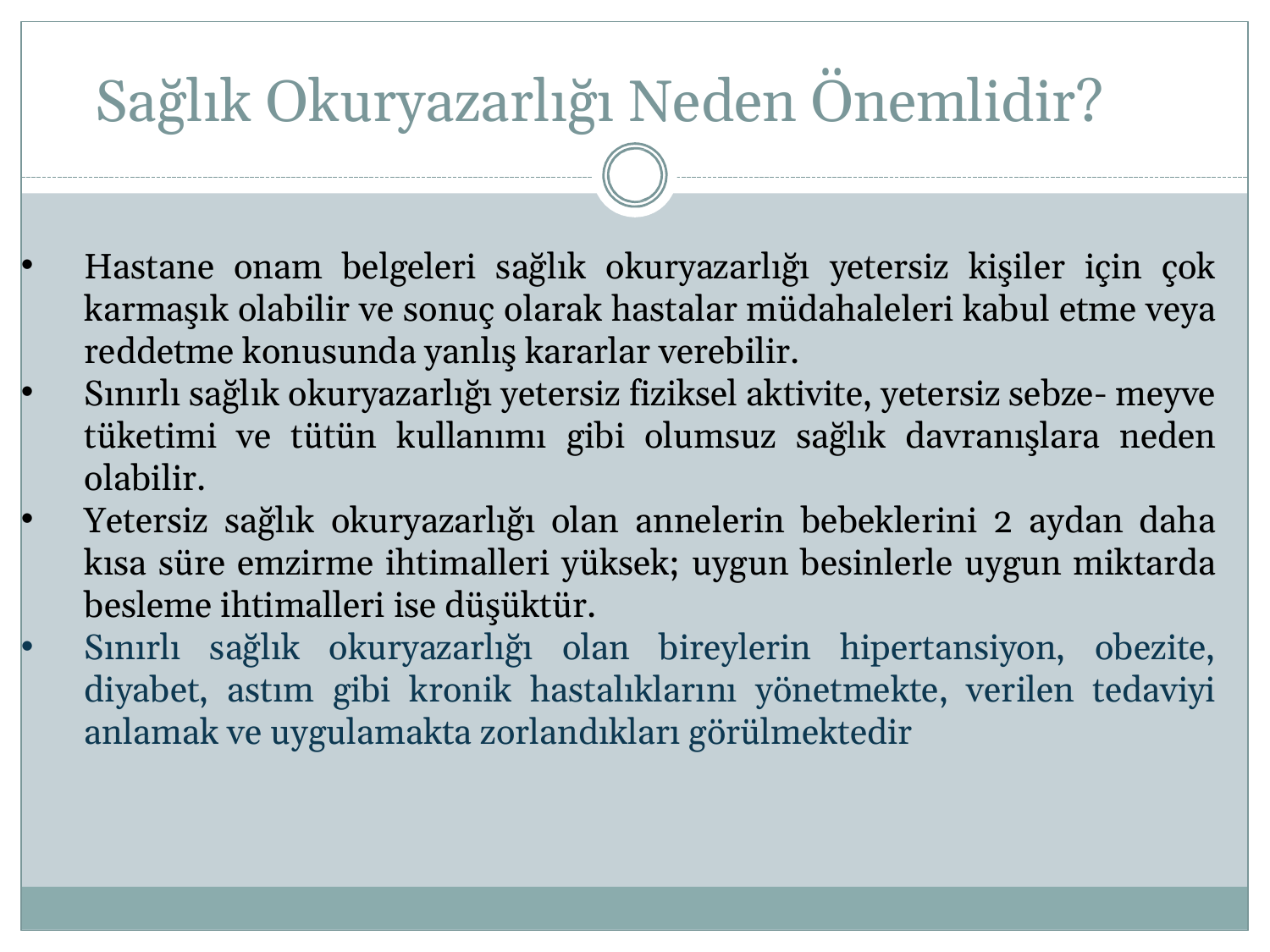

# Sağlık Okuryazarlığı Neden Önemlidir?
Hastane onam belgeleri sağlık okuryazarlığı yetersiz kişiler için çok karmaşık olabilir ve sonuç olarak hastalar müdahaleleri kabul etme veya reddetme konusunda yanlış kararlar verebilir.
Sınırlı sağlık okuryazarlığı yetersiz fiziksel aktivite, yetersiz sebze- meyve tüketimi ve tütün kullanımı gibi olumsuz sağlık davranışlara neden olabilir.
Yetersiz sağlık okuryazarlığı olan annelerin bebeklerini 2 aydan daha kısa süre emzirme ihtimalleri yüksek; uygun besinlerle uygun miktarda besleme ihtimalleri ise düşüktür.
Sınırlı sağlık okuryazarlığı olan bireylerin hipertansiyon, obezite, diyabet, astım gibi kronik hastalıklarını yönetmekte, verilen tedaviyi anlamak ve uygulamakta zorlandıkları görülmektedir